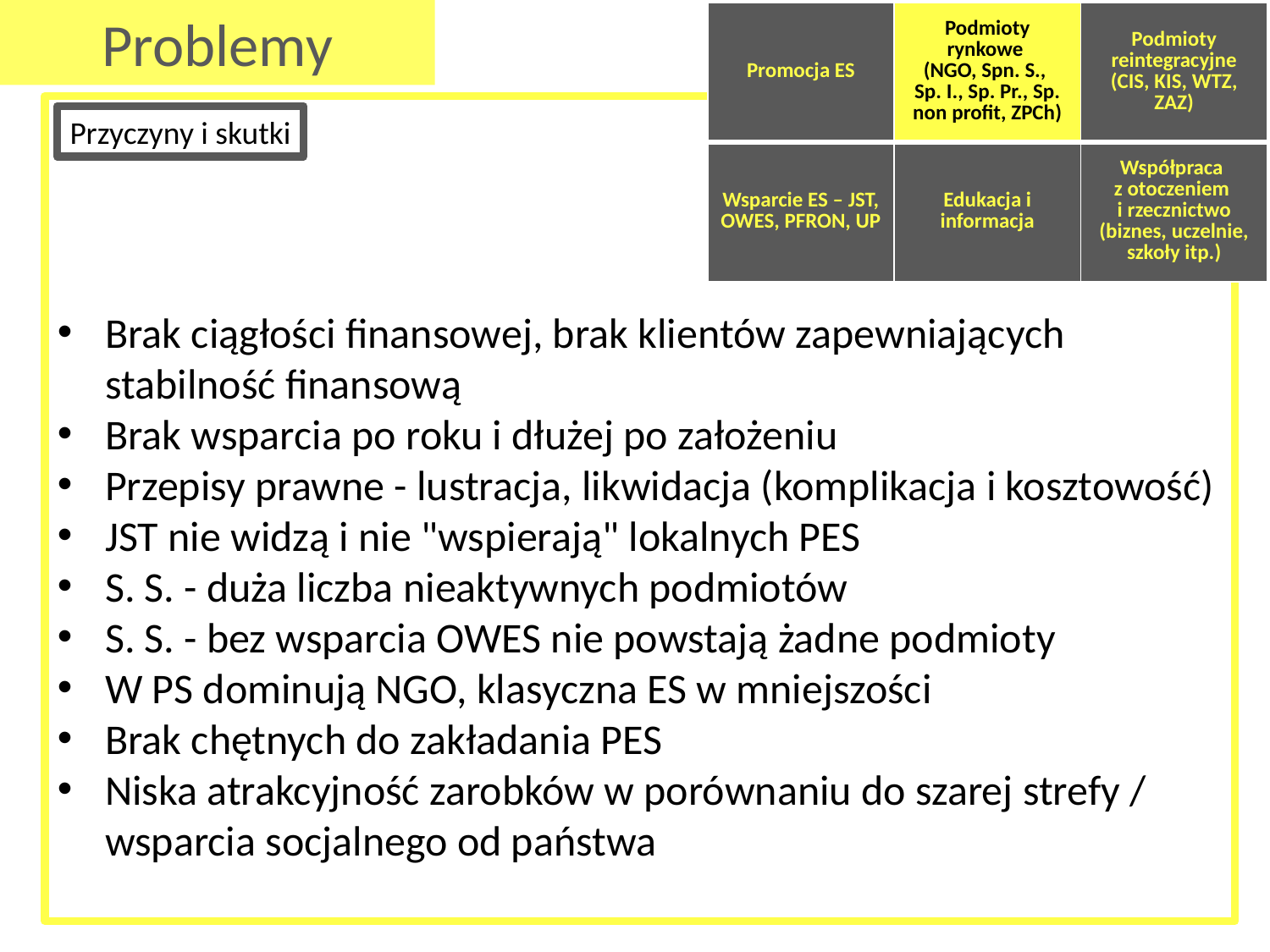

Problemy
| Promocja ES | Podmioty rynkowe (NGO, Spn. S., Sp. I., Sp. Pr., Sp. non profit, ZPCh) | Podmioty reintegracyjne (CIS, KIS, WTZ, ZAZ) |
| --- | --- | --- |
| Wsparcie ES – JST, OWES, PFRON, UP | Edukacja i informacja | Współpraca z otoczeniem i rzecznictwo (biznes, uczelnie, szkoły itp.) |

Brak ciągłości finansowej, brak klientów zapewniających stabilność finansową
Brak wsparcia po roku i dłużej po założeniu
Przepisy prawne - lustracja, likwidacja (komplikacja i kosztowość)
JST nie widzą i nie "wspierają" lokalnych PES
S. S. - duża liczba nieaktywnych podmiotów
S. S. - bez wsparcia OWES nie powstają żadne podmioty
W PS dominują NGO, klasyczna ES w mniejszości
Brak chętnych do zakładania PES
Niska atrakcyjność zarobków w porównaniu do szarej strefy / wsparcia socjalnego od państwa

Przyczyny i skutki